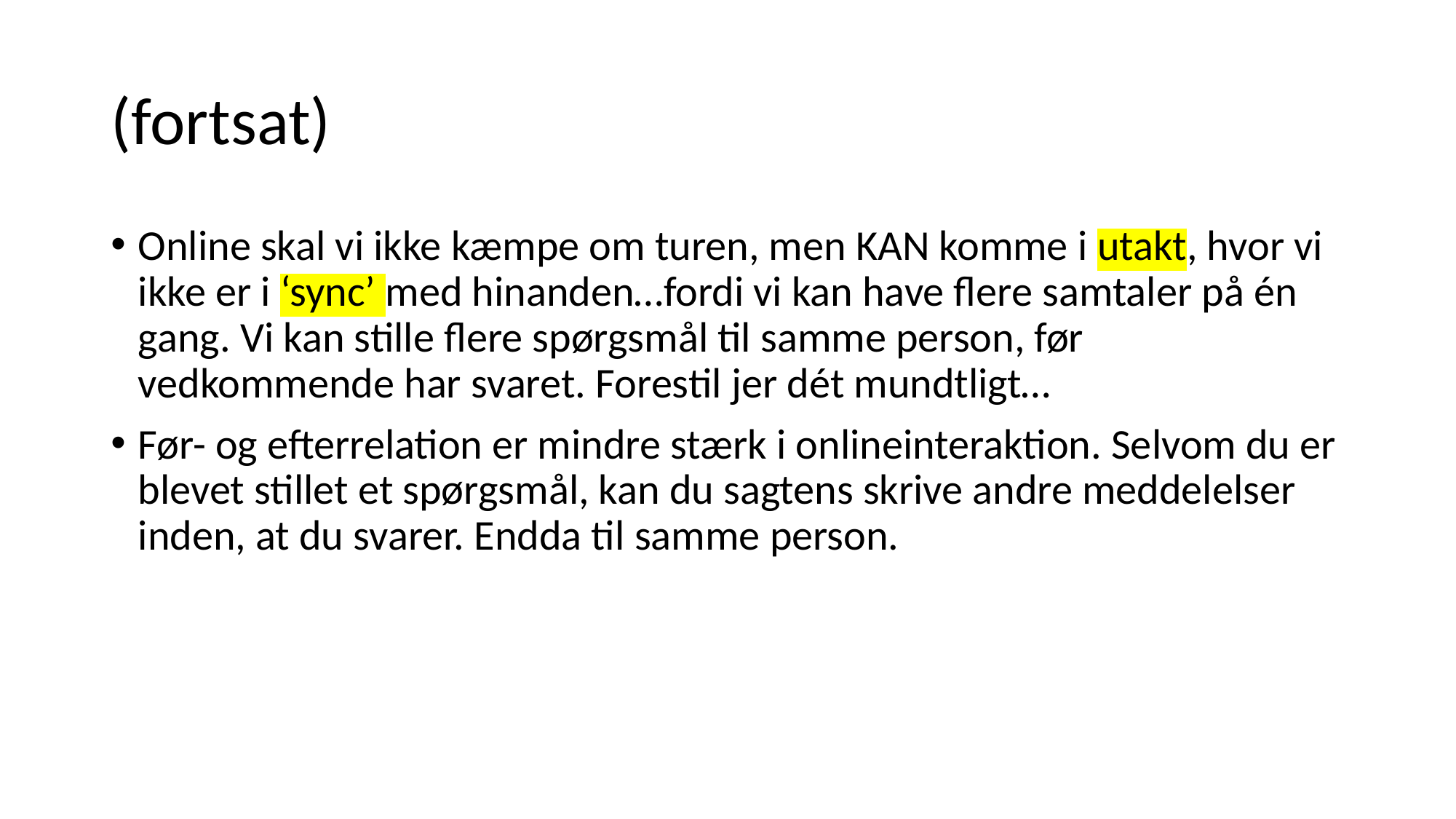

# (fortsat)
Online skal vi ikke kæmpe om turen, men KAN komme i utakt, hvor vi ikke er i ‘sync’ med hinanden…fordi vi kan have flere samtaler på én gang. Vi kan stille flere spørgsmål til samme person, før vedkommende har svaret. Forestil jer dét mundtligt…
Før- og efterrelation er mindre stærk i onlineinteraktion. Selvom du er blevet stillet et spørgsmål, kan du sagtens skrive andre meddelelser inden, at du svarer. Endda til samme person.